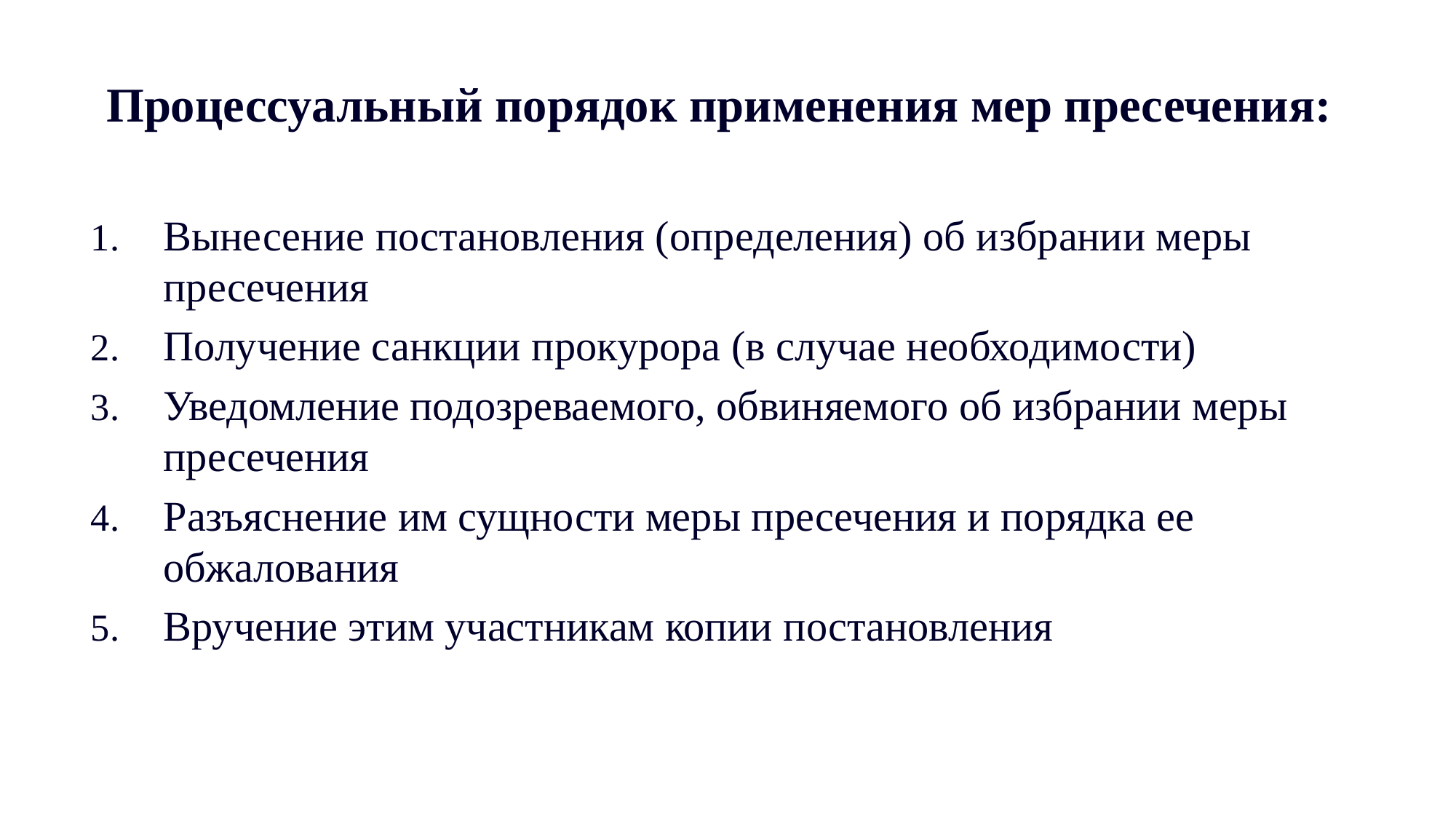

Процессуальный порядок применения мер пресечения:

Вынесение постановления (определения) об избрании меры пресечения
Получение санкции прокурора (в случае необходимости)
Уведомление подозреваемого, обвиняемого об избрании меры пресечения
Разъяснение им сущности меры пресечения и порядка ее обжалования
Вручение этим участникам копии постановления